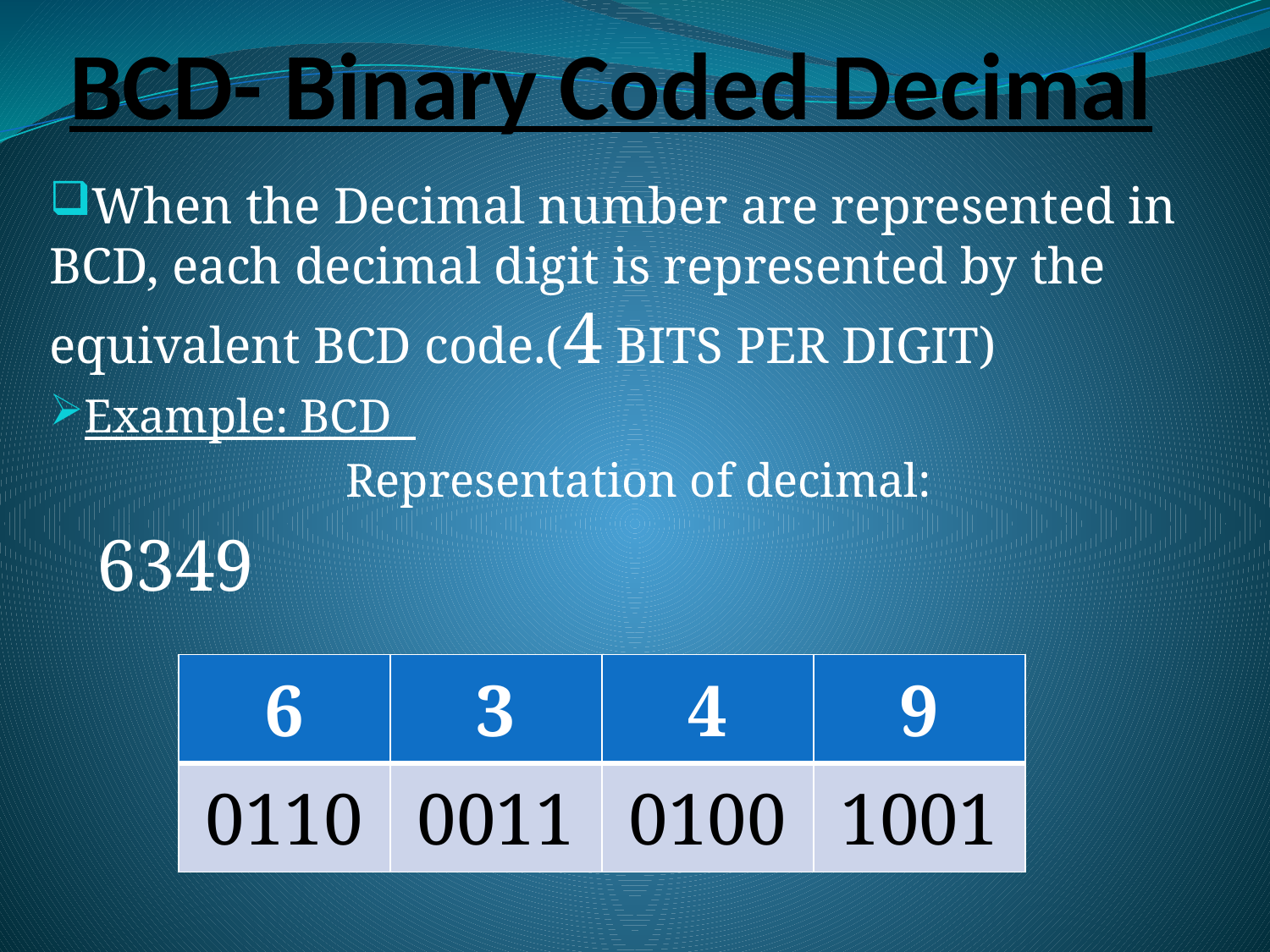

# BCD- Binary Coded Decimal
When the Decimal number are represented in  BCD, each decimal digit is represented by the equivalent BCD code.(4 BITS PER DIGIT)
Example: BCD
                         Representation of decimal:
    6349
| 6 | 3 | 4 | 9 |
| --- | --- | --- | --- |
| 0110 | 0011 | 0100 | 1001 |